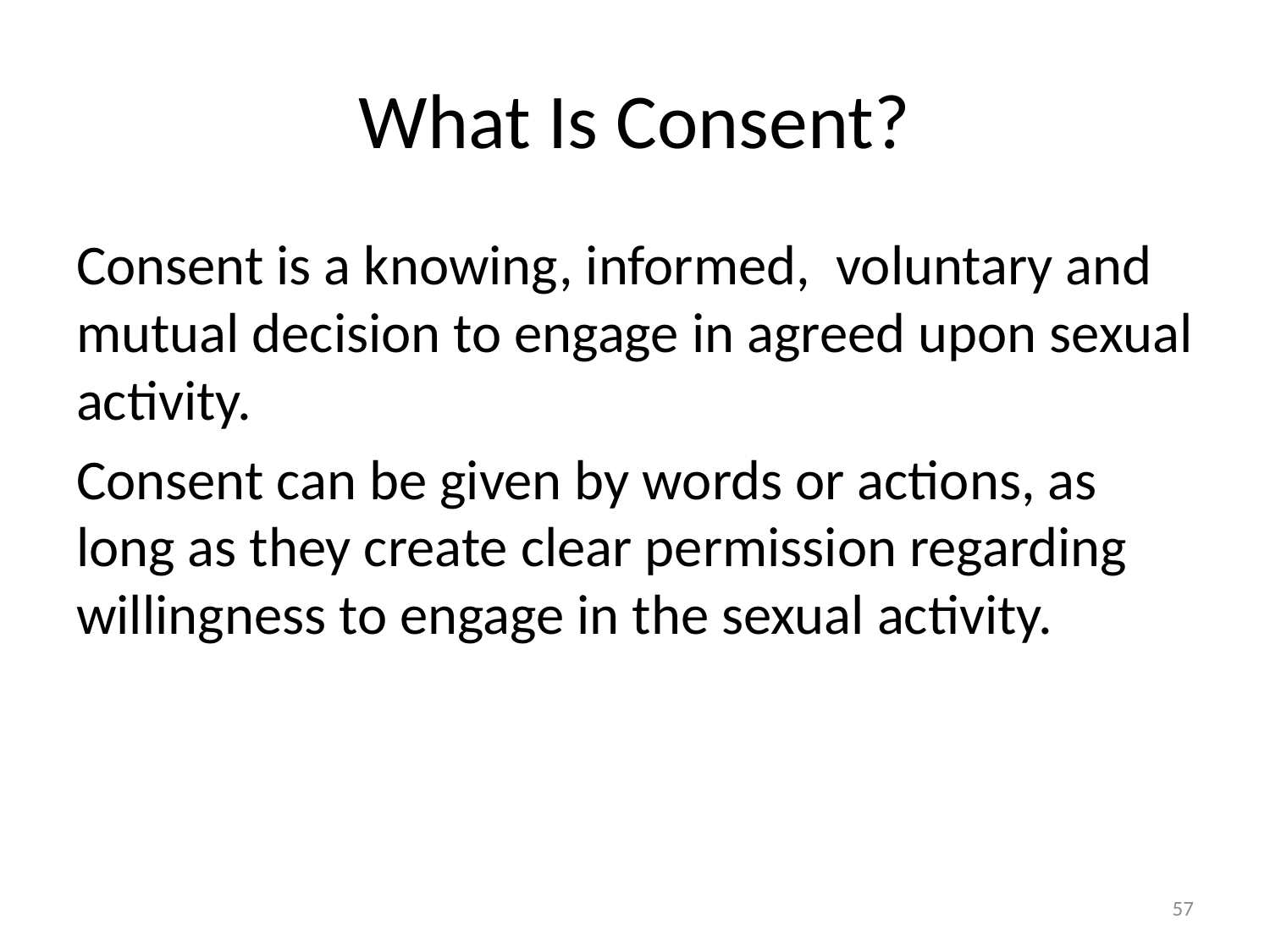

# What Is Consent?
Consent is a knowing, informed,  voluntary and mutual decision to engage in agreed upon sexual activity.
Consent can be given by words or actions, as long as they create clear permission regarding willingness to engage in the sexual activity.
57